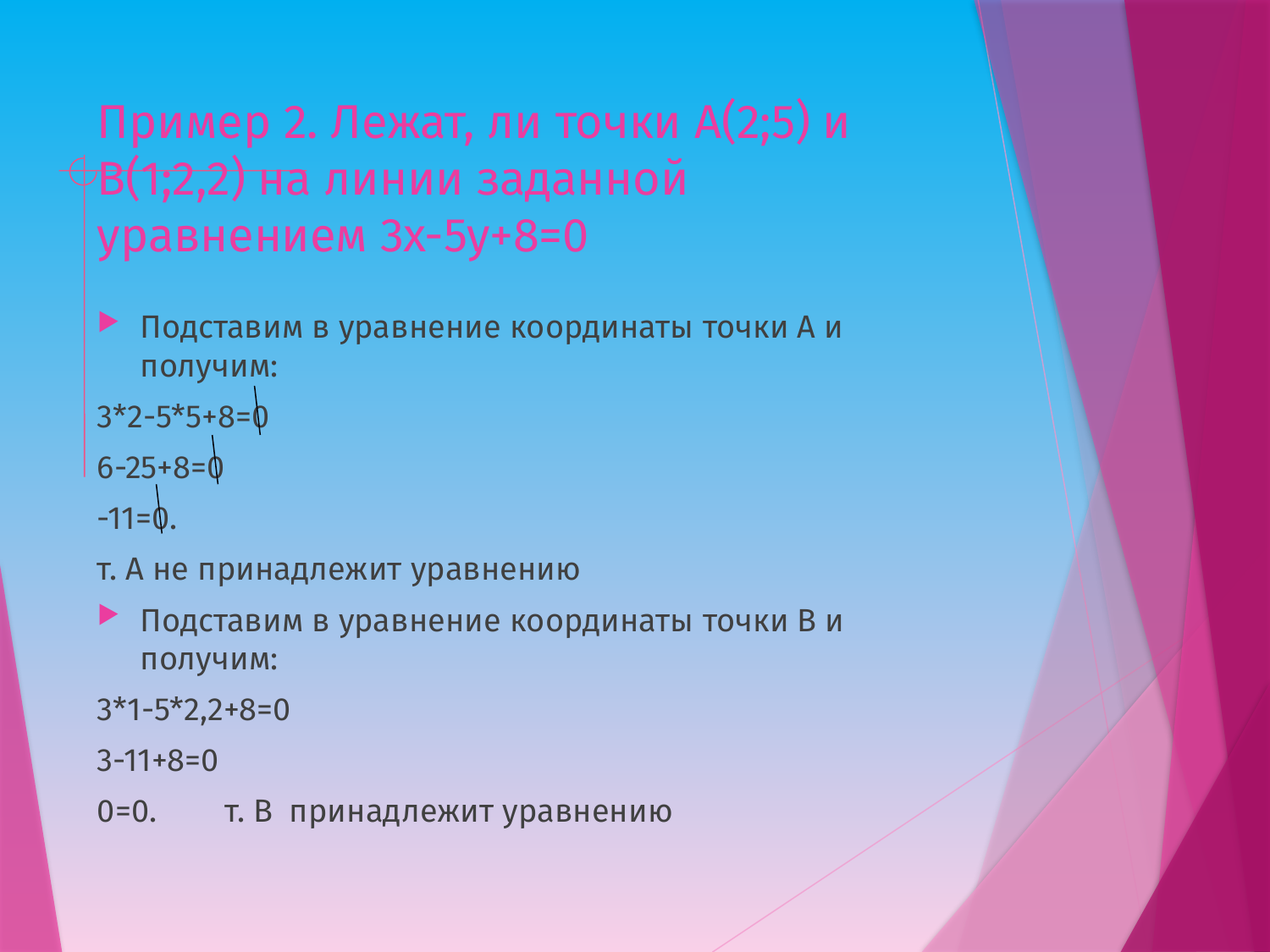

# Пример 2. Лежат, ли точки А(2;5) и В(1;2,2) на линии заданной уравнением 3х-5у+8=0
Подставим в уравнение координаты точки А и получим:
3*2-5*5+8=0
6-25+8=0
-11=0.
т. А не принадлежит уравнению
Подставим в уравнение координаты точки В и получим:
3*1-5*2,2+8=0
3-11+8=0
0=0.        т. В  принадлежит уравнению